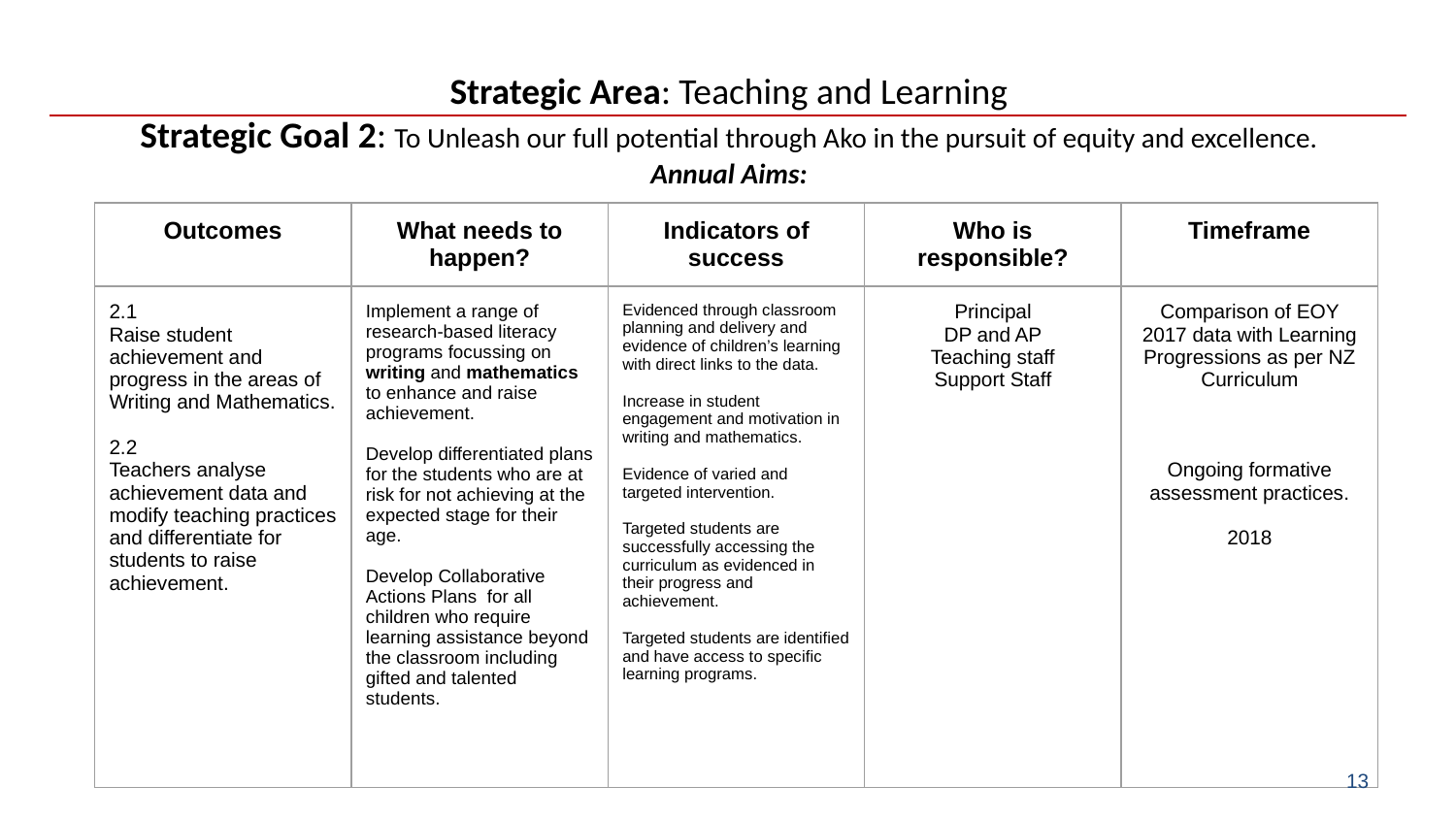

# Strategic Area: Teaching and Learning
Strategic Goal 2: To Unleash our full potential through Ako in the pursuit of equity and excellence.
Annual Aims:

| Outcomes | What needs to happen? | Indicators of success | Who is responsible? | Timeframe |
| --- | --- | --- | --- | --- |
| 2.1 Raise student achievement and progress in the areas of Writing and Mathematics. 2.2 Teachers analyse achievement data and modify teaching practices and differentiate for students to raise achievement. | Implement a range of research-based literacy programs focussing on writing and mathematics to enhance and raise achievement. Develop differentiated plans for the students who are at risk for not achieving at the expected stage for their age. Develop Collaborative Actions Plans for all children who require learning assistance beyond the classroom including gifted and talented students. | Evidenced through classroom planning and delivery and evidence of children’s learning with direct links to the data. Increase in student engagement and motivation in writing and mathematics. Evidence of varied and targeted intervention. Targeted students are successfully accessing the curriculum as evidenced in their progress and achievement. Targeted students are identified and have access to specific learning programs. | Principal DP and AP Teaching staff Support Staff | Comparison of EOY 2017 data with Learning Progressions as per NZ Curriculum Ongoing formative assessment practices. 2018 |
13